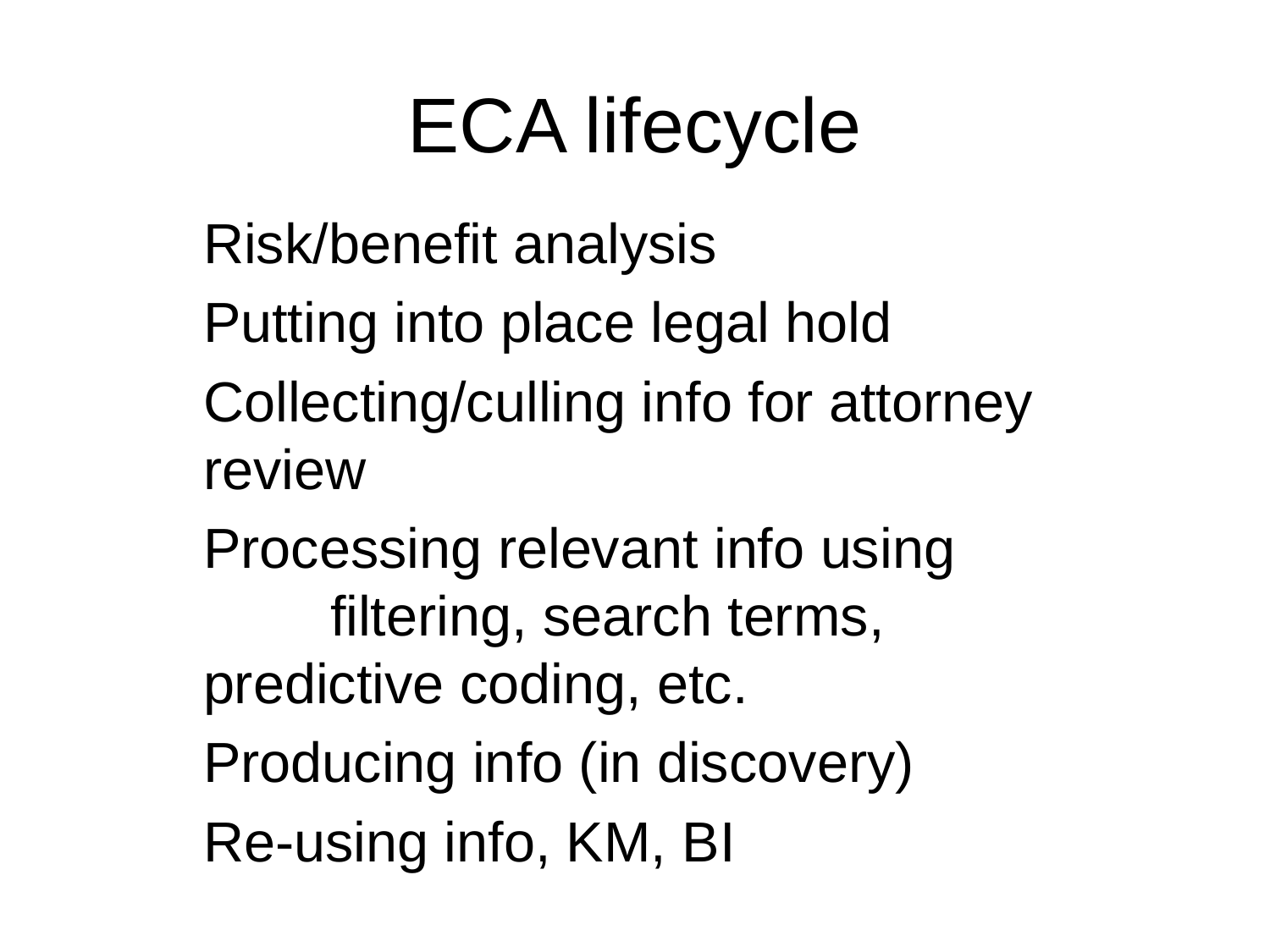

# ECA lifecycle
Risk/benefit analysis
Putting into place legal hold
Collecting/culling info for attorney review
Processing relevant info using 	filtering, search terms, 	predictive coding, etc.
Producing info (in discovery)
Re-using info, KM, BI